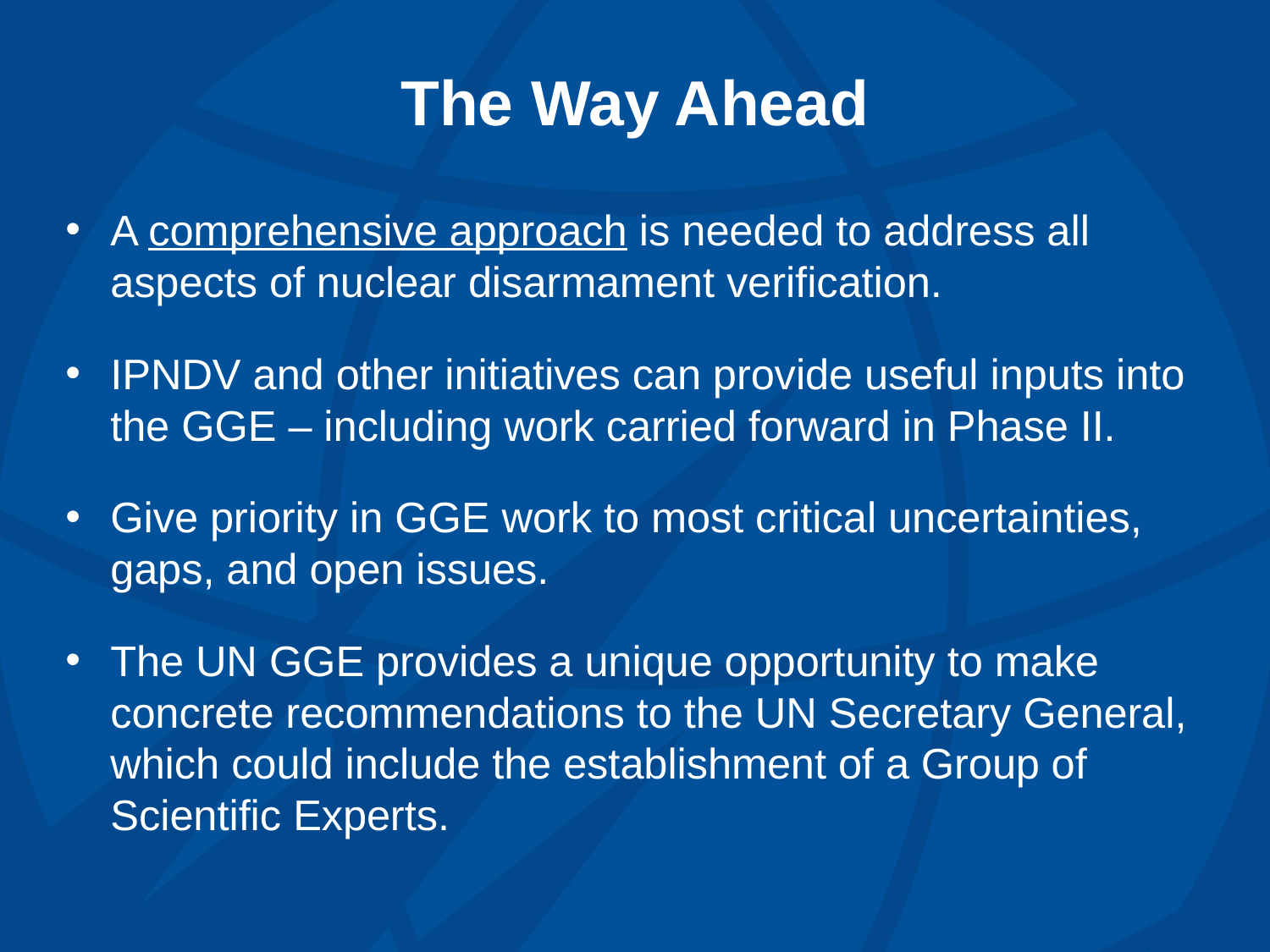

# The Way Ahead
A comprehensive approach is needed to address all aspects of nuclear disarmament verification.

IPNDV and other initiatives can provide useful inputs into the GGE – including work carried forward in Phase II.

Give priority in GGE work to most critical uncertainties, gaps, and open issues.

The UN GGE provides a unique opportunity to make concrete recommendations to the UN Secretary General, which could include the establishment of a Group of Scientific Experts.